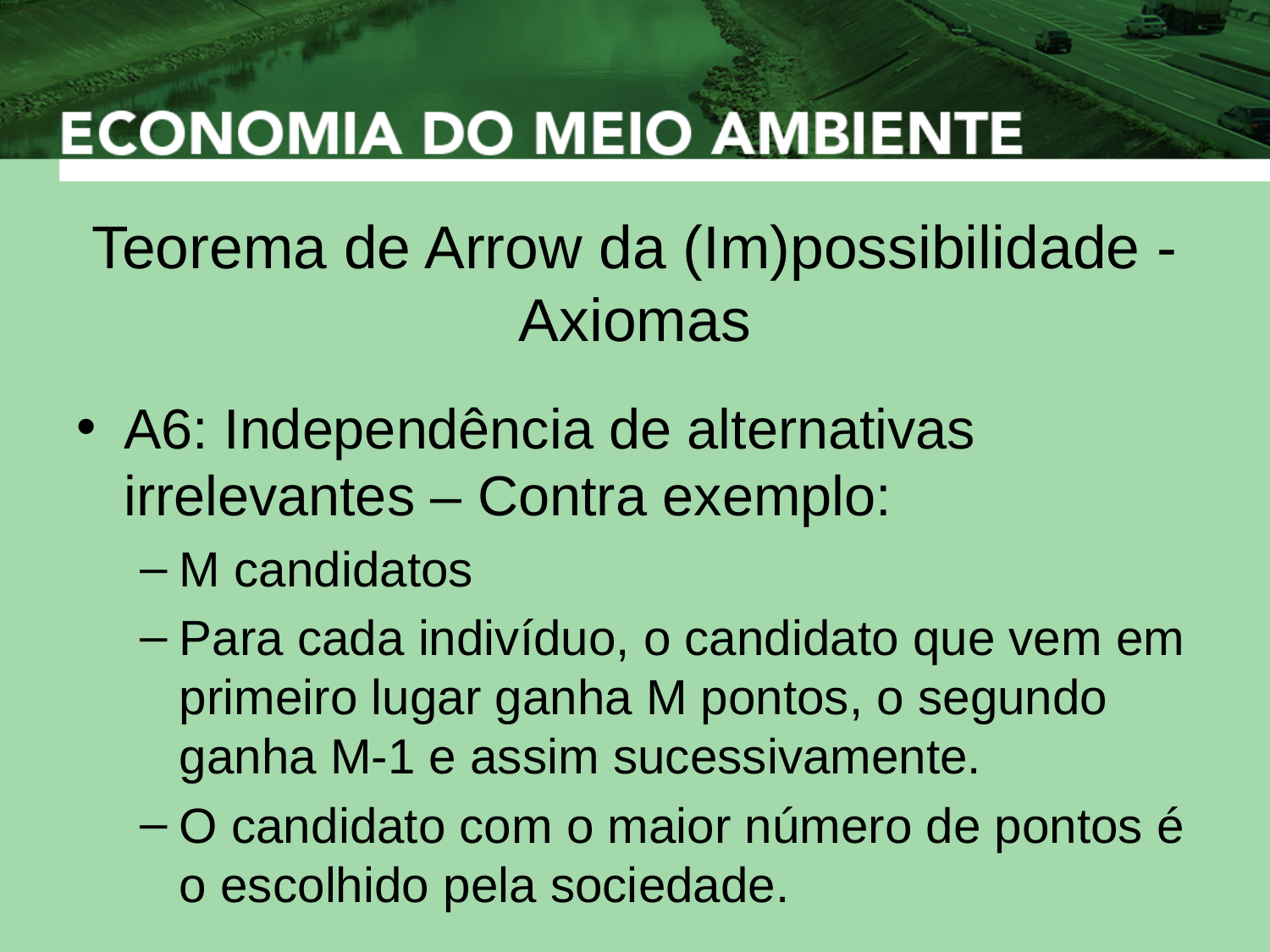

# Teorema de Arrow da (Im)possibilidade - Axiomas
A6: Independência de alternativas irrelevantes – Contra exemplo:
M candidatos
Para cada indivíduo, o candidato que vem em primeiro lugar ganha M pontos, o segundo ganha M-1 e assim sucessivamente.
O candidato com o maior número de pontos é o escolhido pela sociedade.